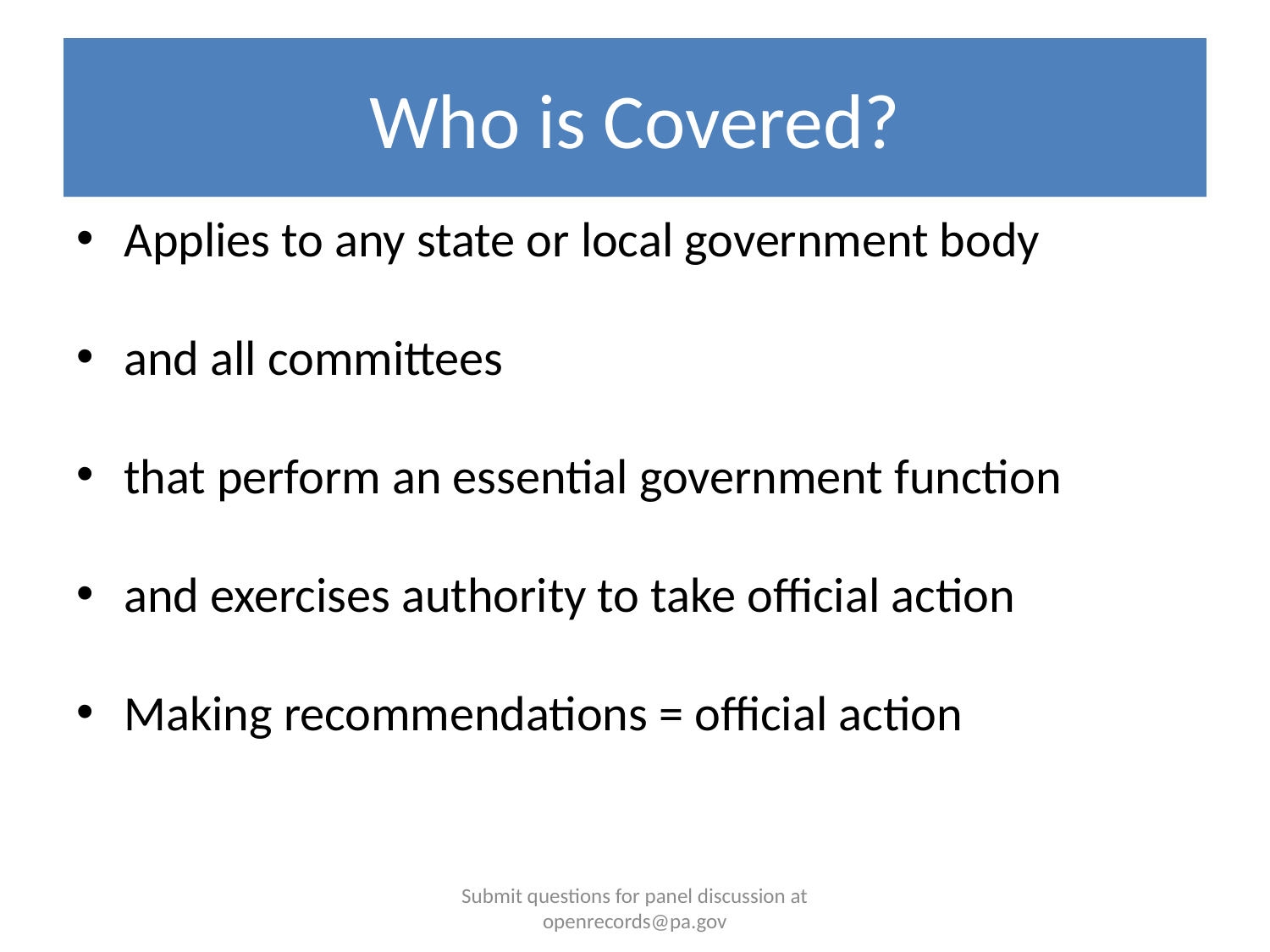

# Who is Covered?
Applies to any state or local government body

and all committees

that perform an essential government function

and exercises authority to take official action

Making recommendations = official action
Submit questions for panel discussion at openrecords@pa.gov